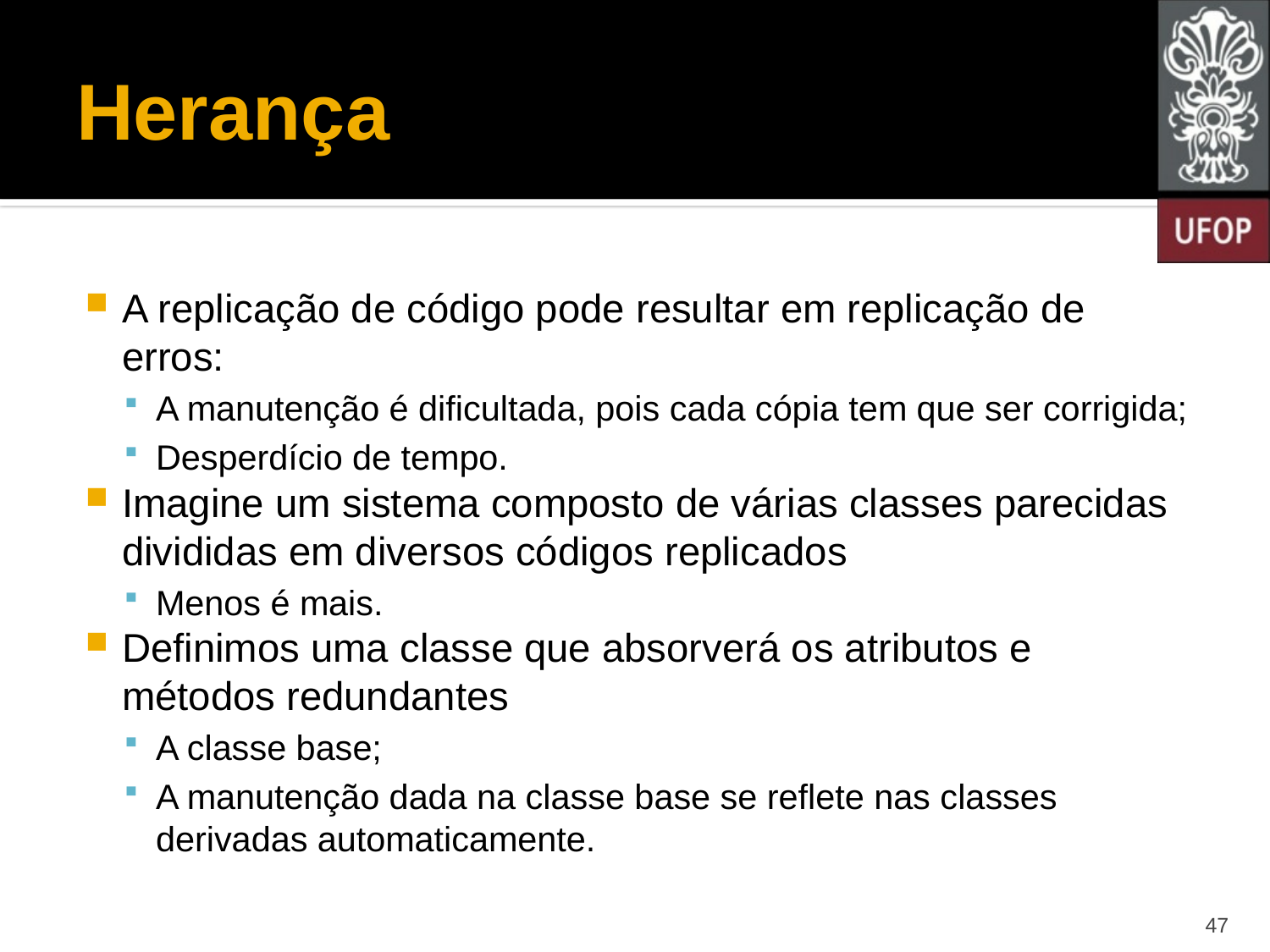

# Herança
A replicação de código pode resultar em replicação de erros:
A manutenção é dificultada, pois cada cópia tem que ser corrigida;
Desperdício de tempo.
Imagine um sistema composto de várias classes parecidas divididas em diversos códigos replicados
Menos é mais.
Definimos uma classe que absorverá os atributos e métodos redundantes
A classe base;
A manutenção dada na classe base se reflete nas classes derivadas automaticamente.
47